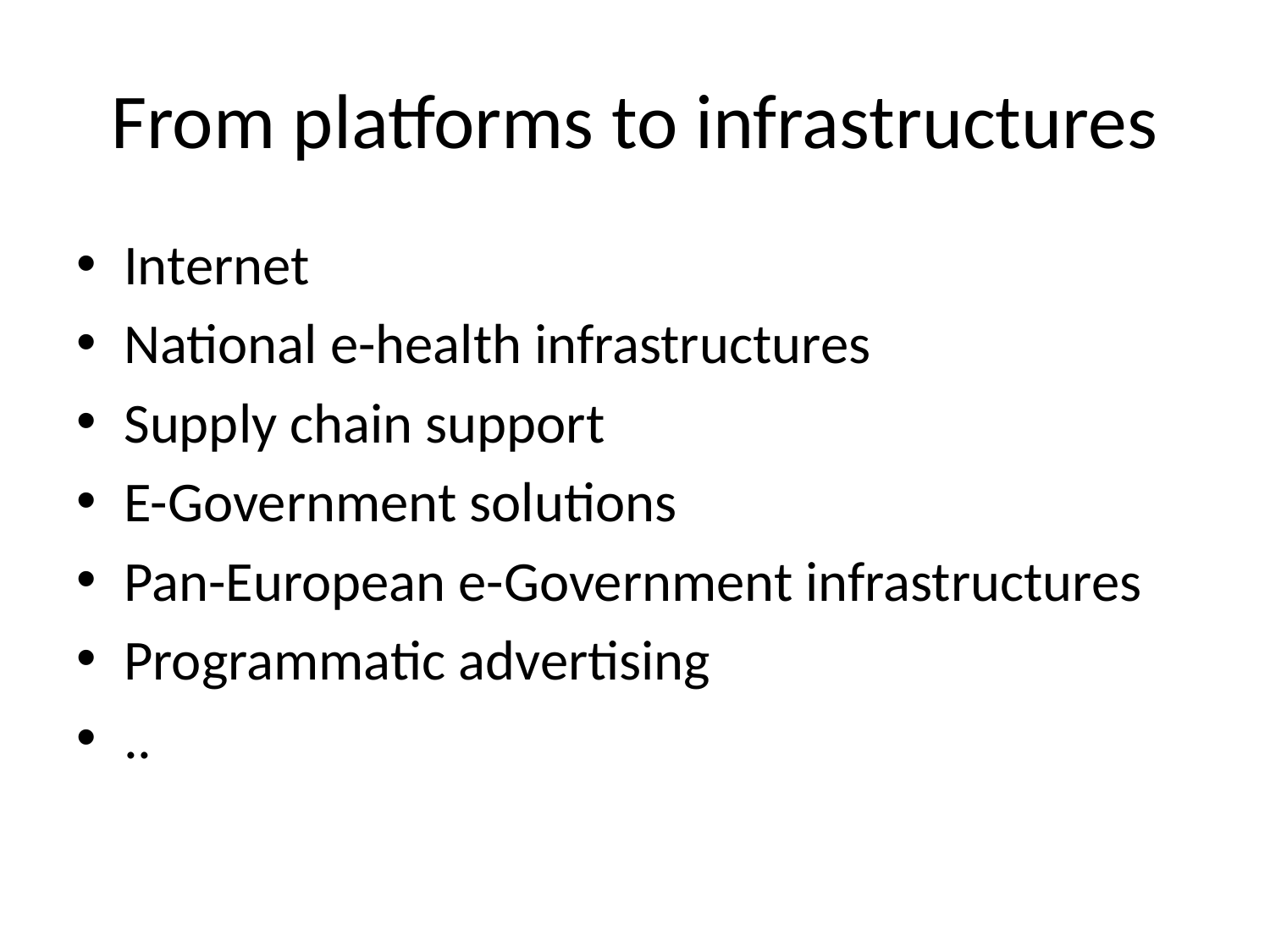

# From platforms to infrastructures
Internet
National e-health infrastructures
Supply chain support
E-Government solutions
Pan-European e-Government infrastructures
Programmatic advertising
..